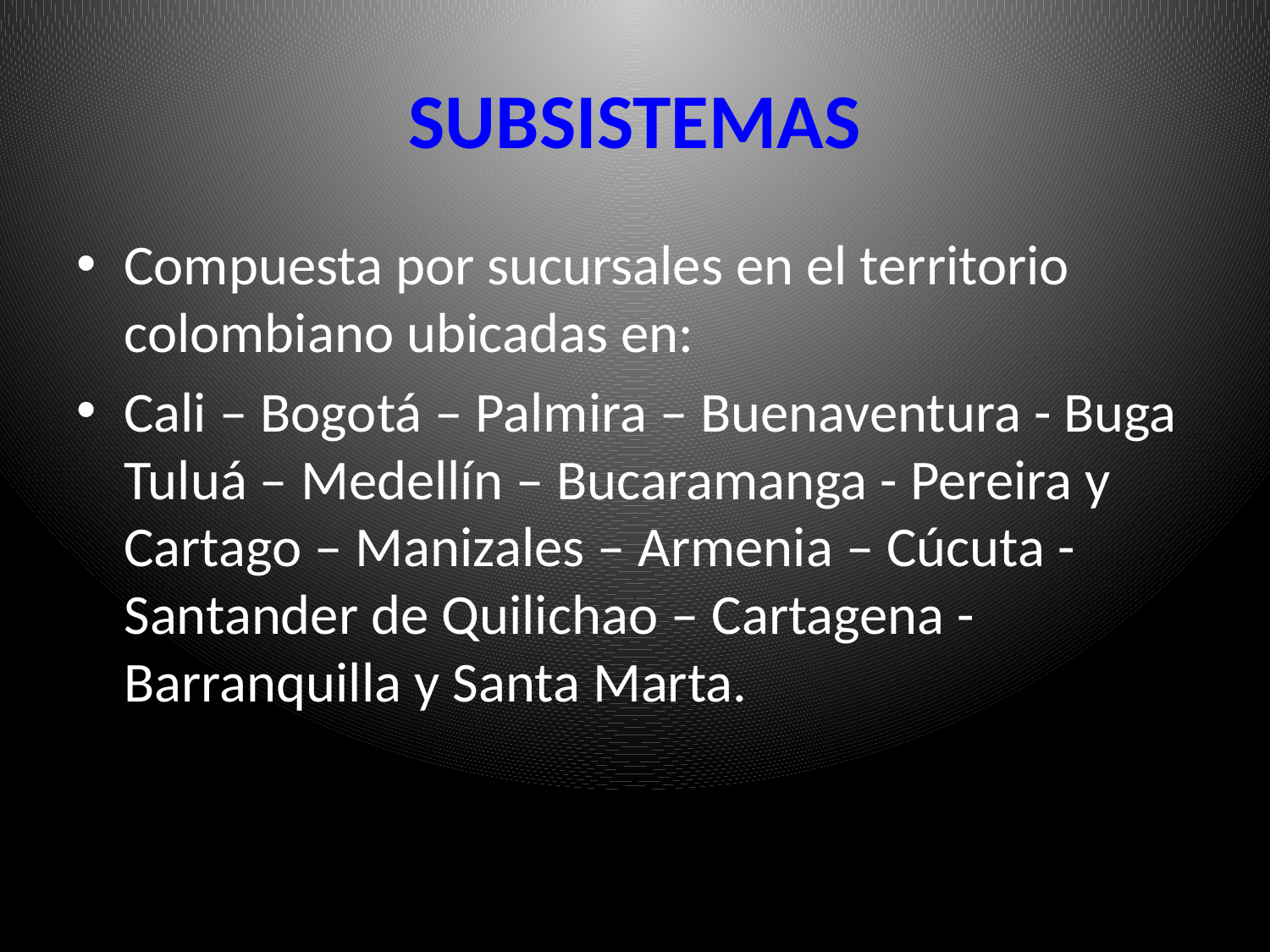

# SUBSISTEMAS
Compuesta por sucursales en el territorio colombiano ubicadas en:
Cali – Bogotá – Palmira – Buenaventura - Buga Tuluá – Medellín – Bucaramanga - Pereira y Cartago – Manizales – Armenia – Cúcuta - Santander de Quilichao – Cartagena -Barranquilla y Santa Marta.